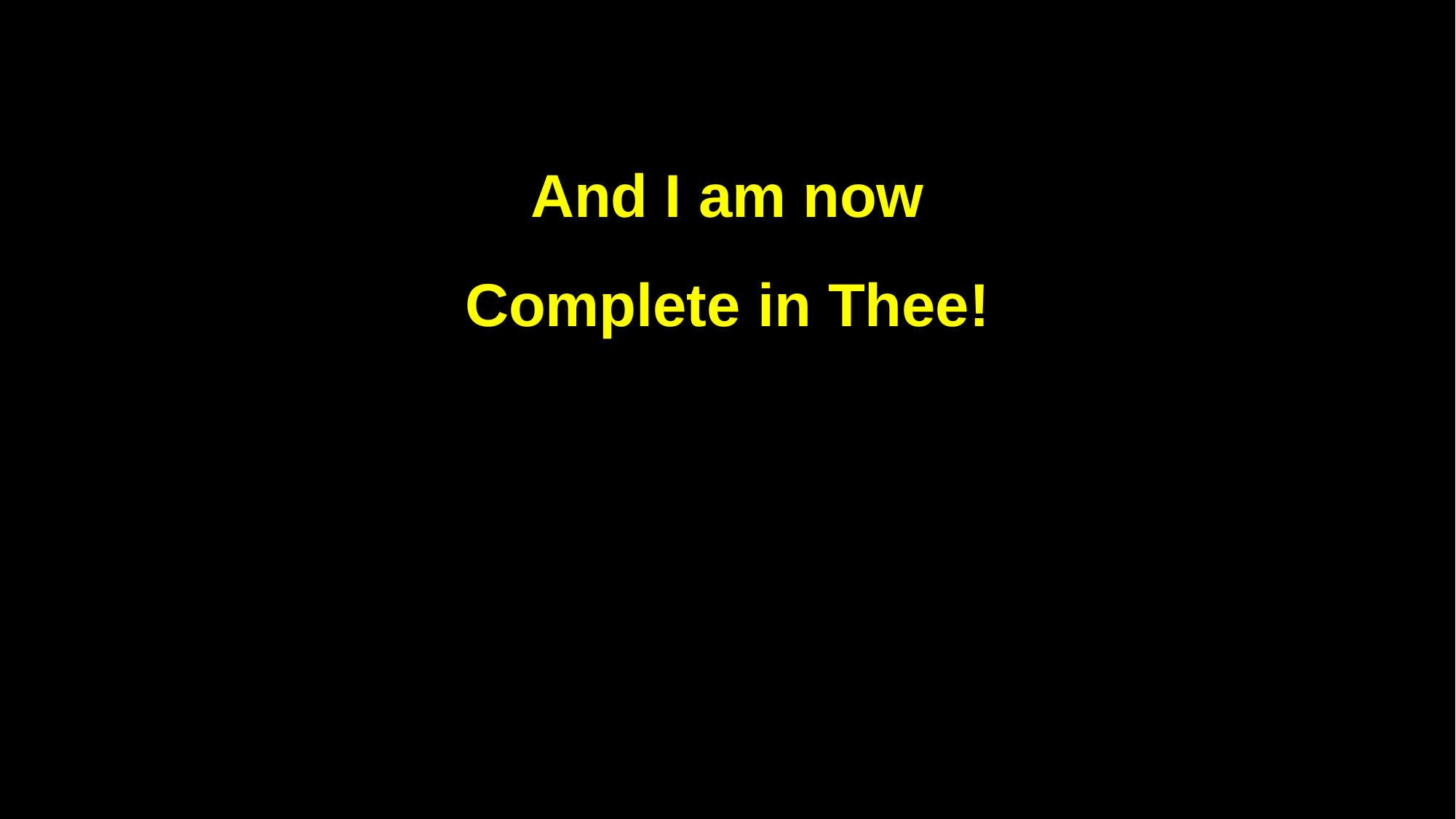

And I am now
Complete in Thee!